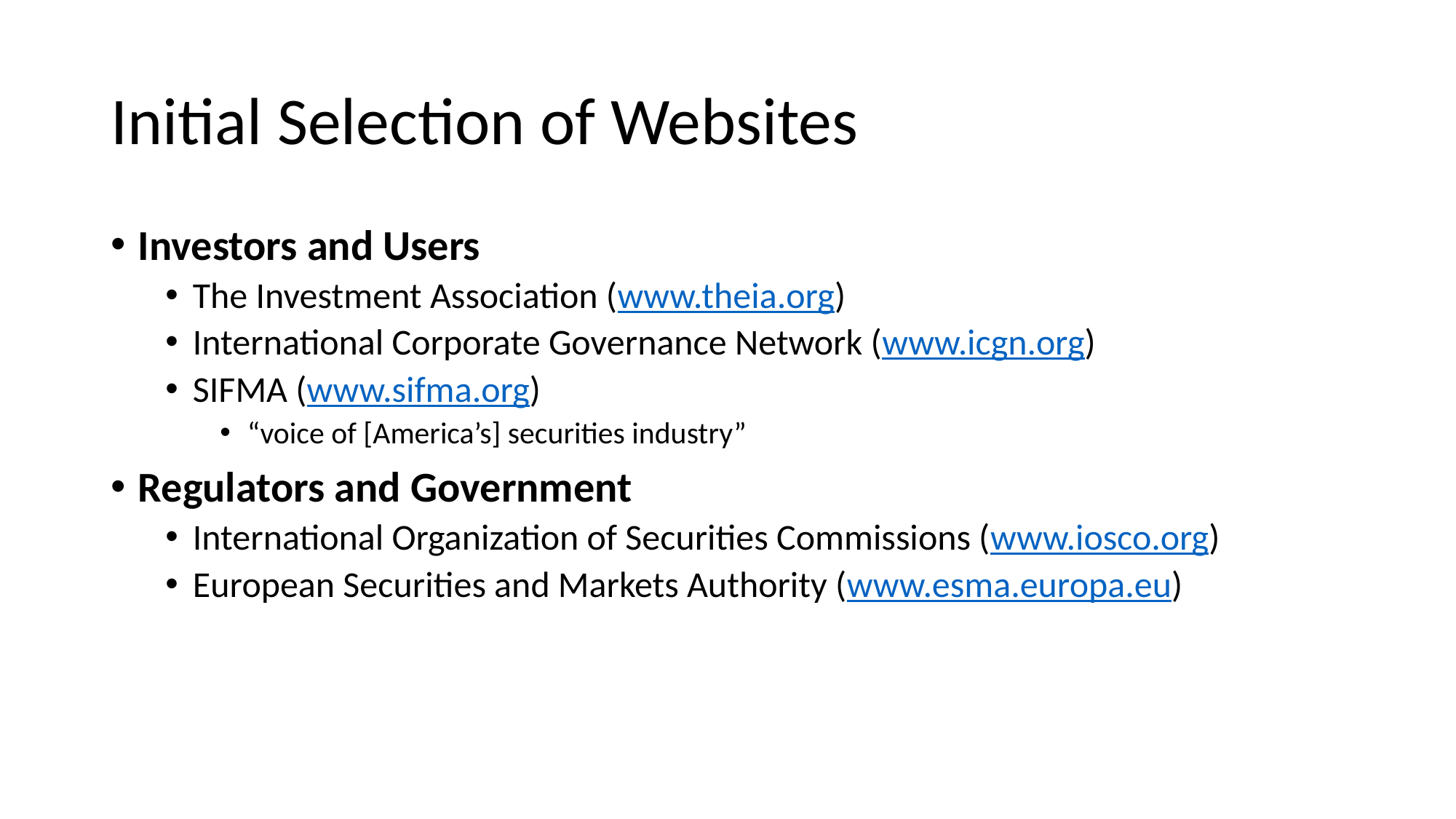

# Initial Selection of Websites
Investors and Users
The Investment Association (www.theia.org)
International Corporate Governance Network (www.icgn.org)
SIFMA (www.sifma.org)
“voice of [America’s] securities industry”
Regulators and Government
International Organization of Securities Commissions (www.iosco.org)
European Securities and Markets Authority (www.esma.europa.eu)